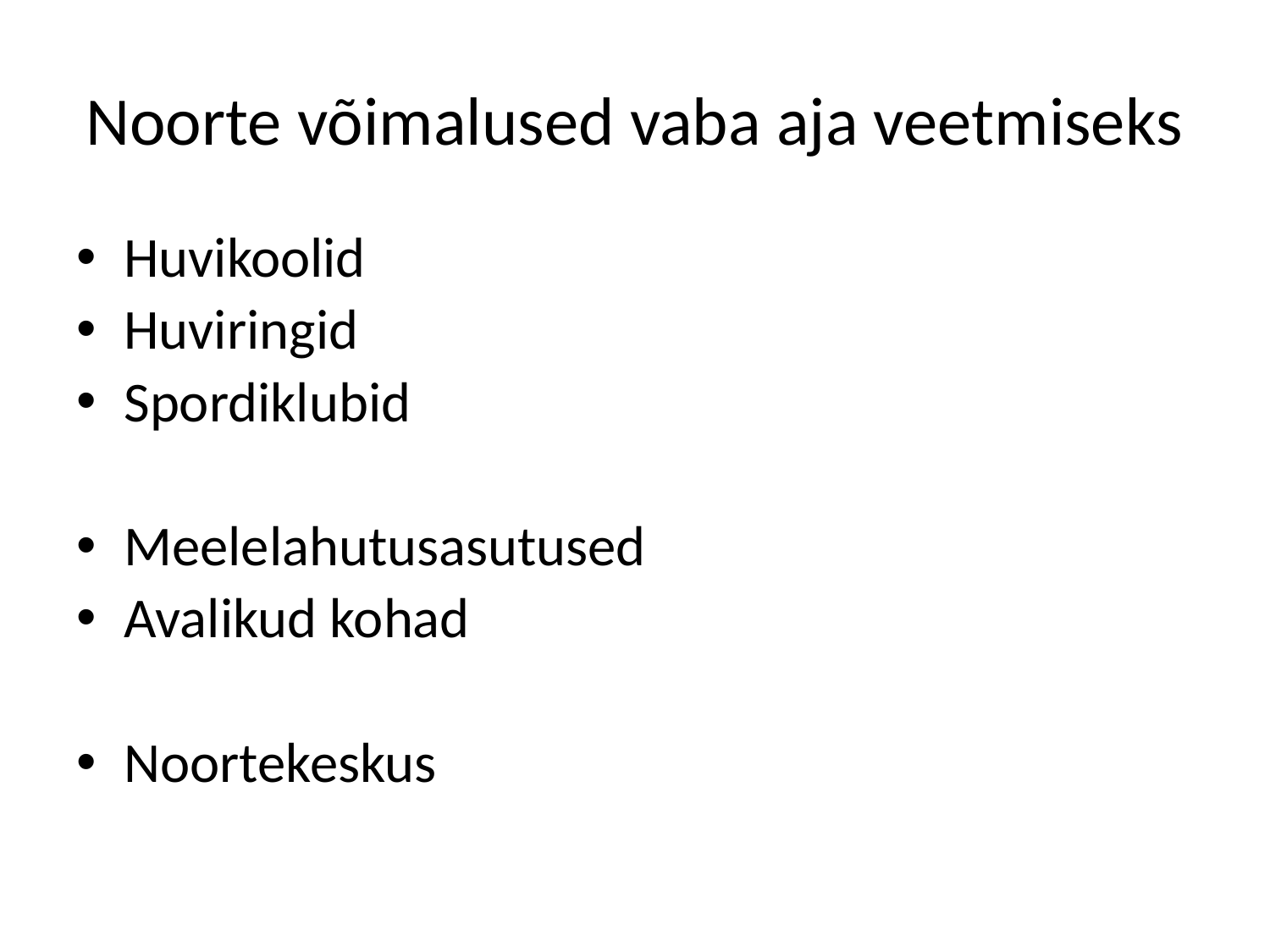

# Noorte võimalused vaba aja veetmiseks
Huvikoolid
Huviringid
Spordiklubid

Meelelahutusasutused
Avalikud kohad

Noortekeskus